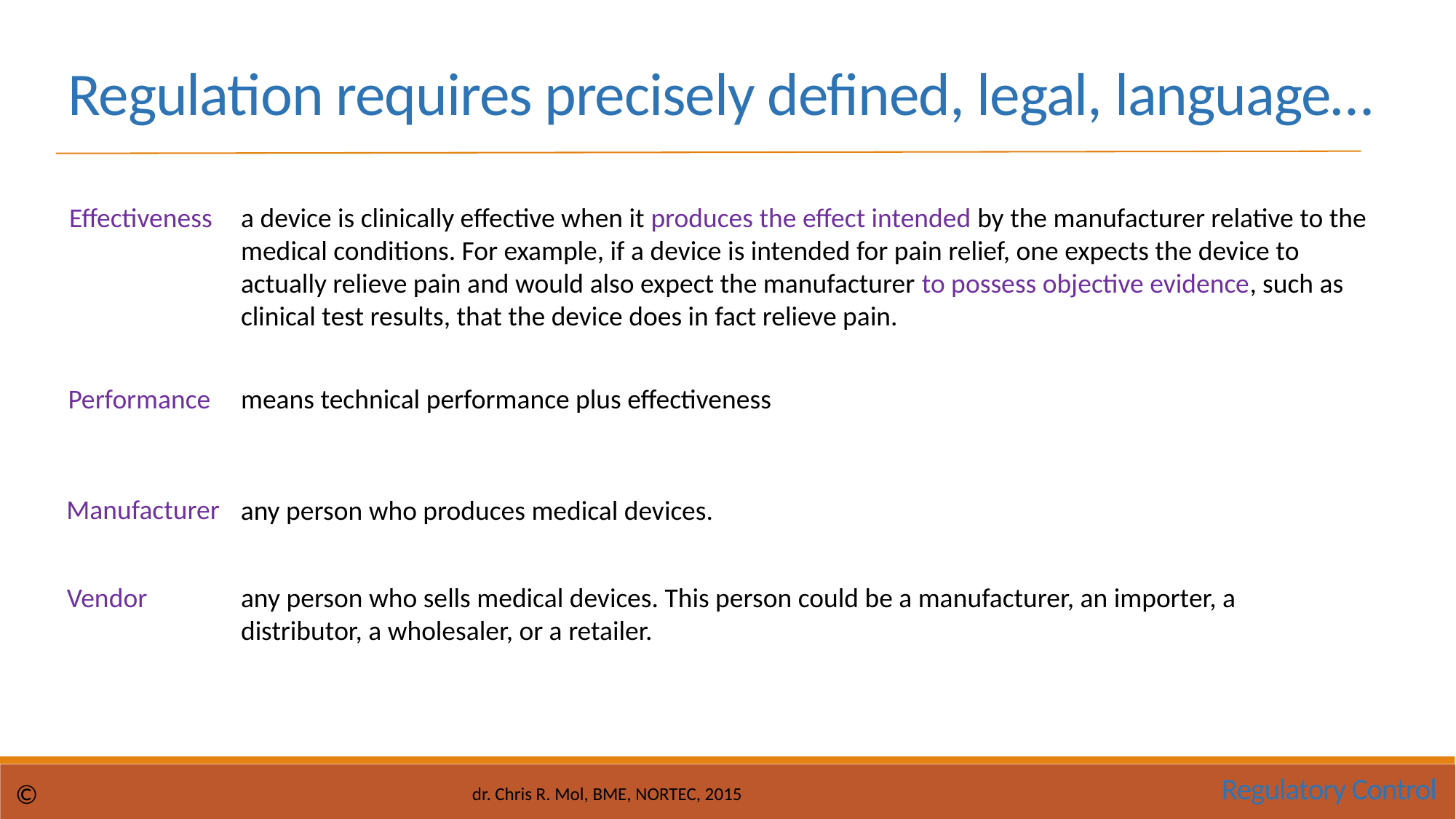

Regulation requires precisely defined, legal, language…
Effectiveness
a device is clinically effective when it produces the effect intended by the manufacturer relative to the medical conditions. For example, if a device is intended for pain relief, one expects the device to actually relieve pain and would also expect the manufacturer to possess objective evidence, such as clinical test results, that the device does in fact relieve pain.
Performance
means technical performance plus effectiveness
Manufacturer
any person who produces medical devices.
any person who sells medical devices. This person could be a manufacturer, an importer, a distributor, a wholesaler, or a retailer.
Vendor
Regulatory Control
©
dr. Chris R. Mol, BME, NORTEC, 2015